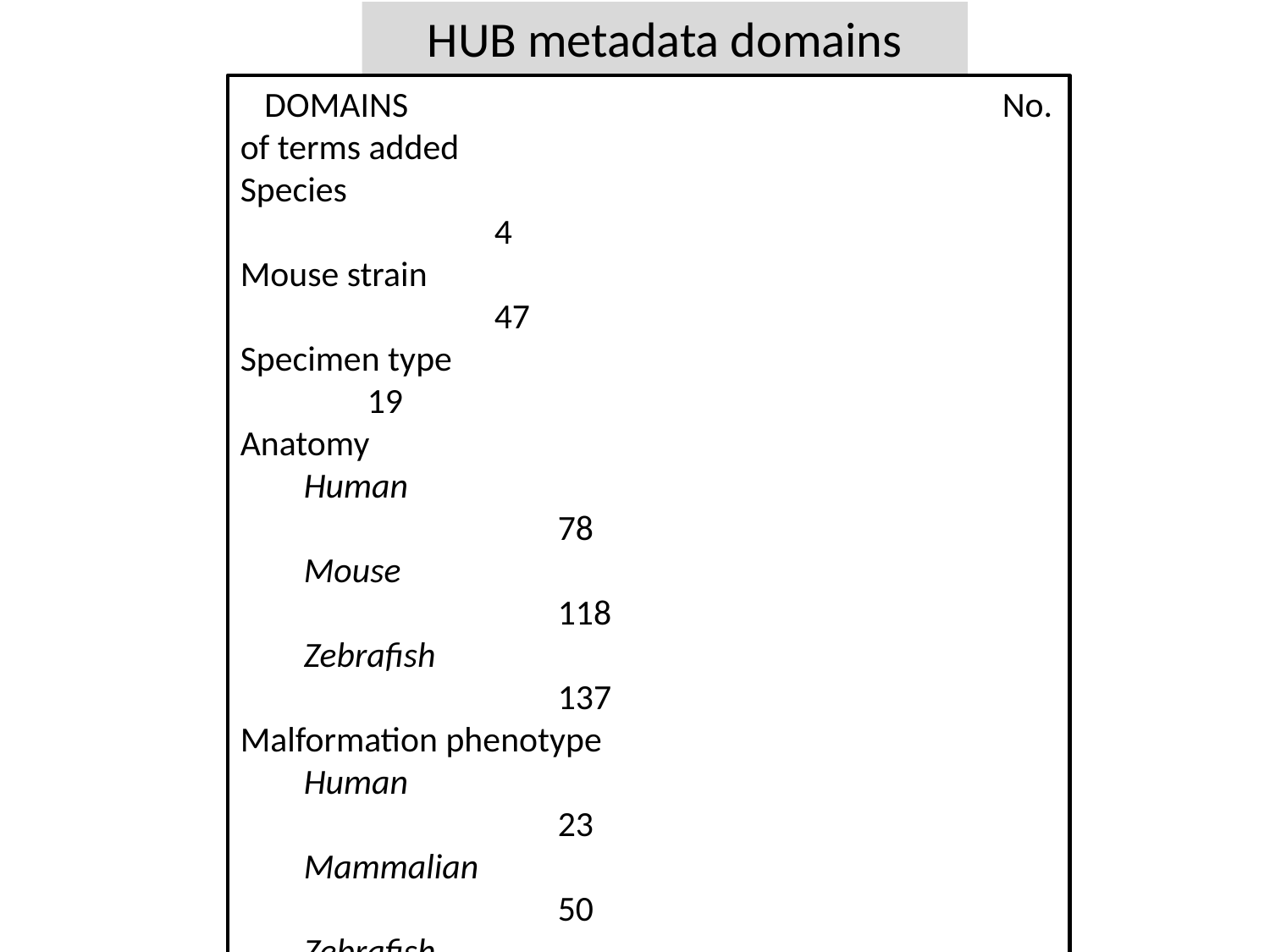

HUB metadata domains
   DOMAINS					No. of terms added
Species								4
Mouse strain							47
Specimen type						19
Anatomy
Human							78
Mouse							118
Zebrafish						137
Malformation phenotype
Human							23
Mammalian						50
Zebrafish						  8
Developmental stage
Human							37
Mouse							28
Zebrafish						55
Developmental day
Human							42
Mouse							31
Imaging method/device				16